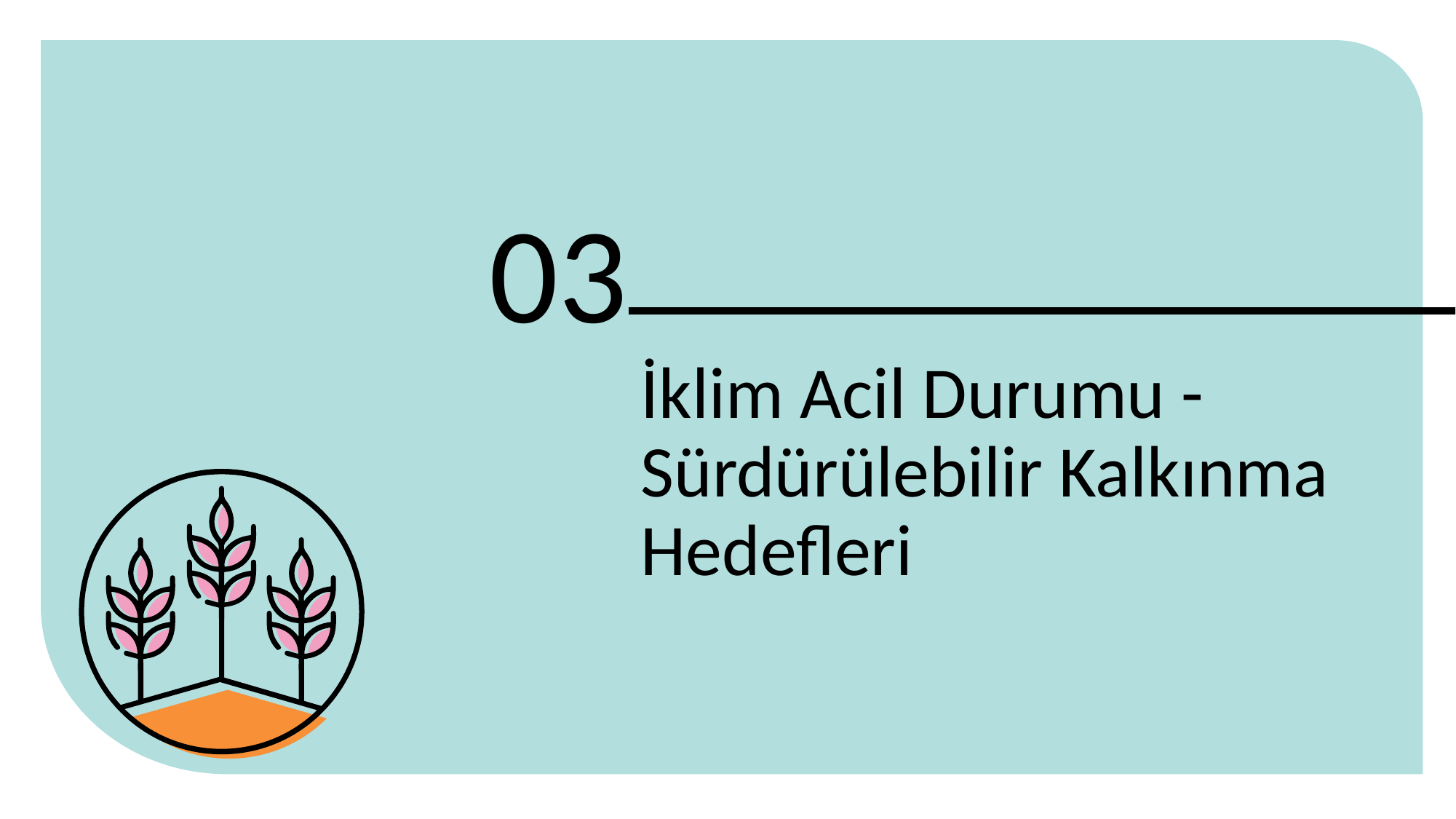

03
İklim Acil Durumu - Sürdürülebilir Kalkınma Hedefleri